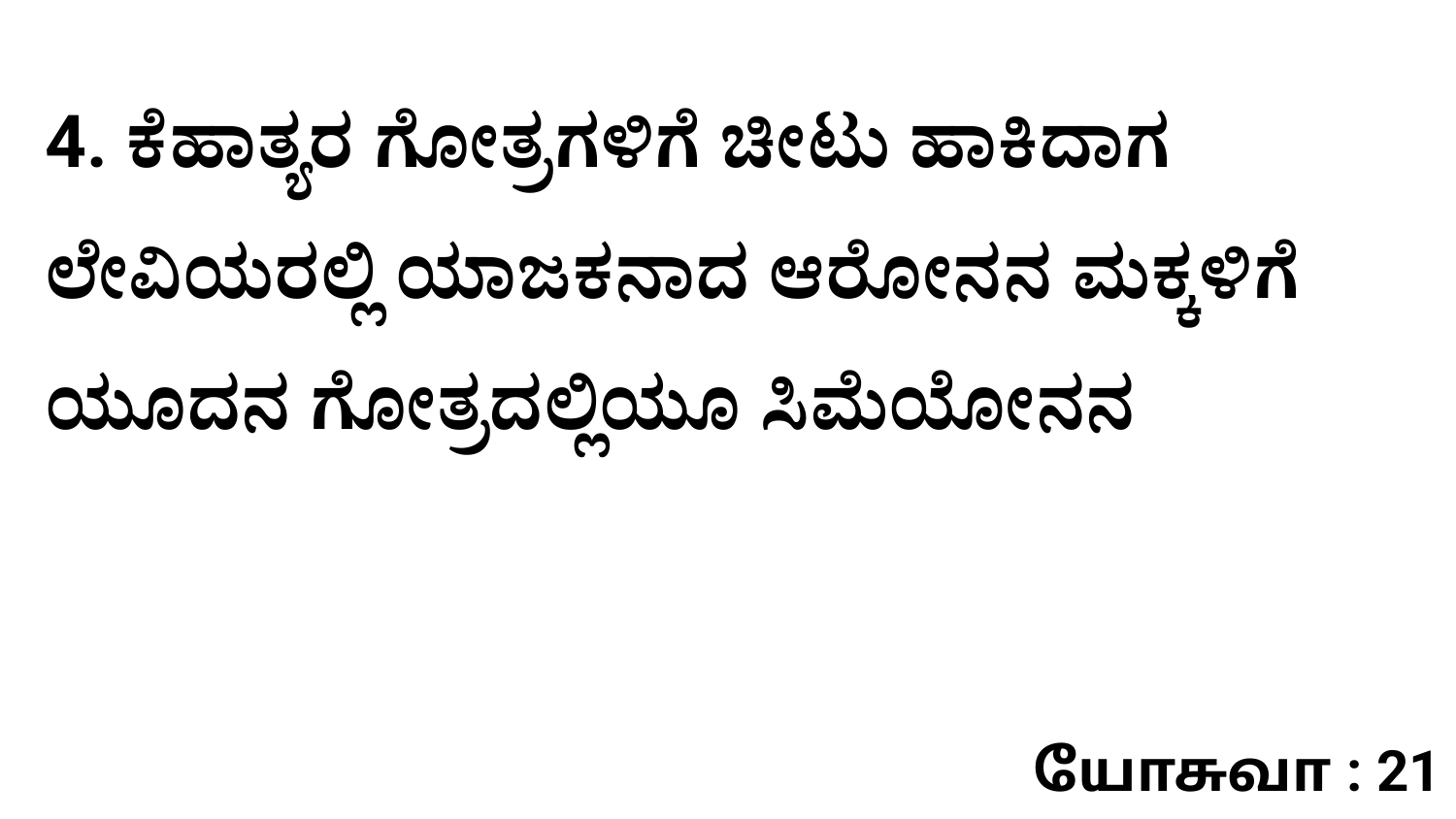

4. ಕೆಹಾತ್ಯರ ಗೋತ್ರಗಳಿಗೆ ಚೀಟು ಹಾಕಿದಾಗ ಲೇವಿಯರಲ್ಲಿ ಯಾಜಕನಾದ ಆರೋನನ ಮಕ್ಕಳಿಗೆ ಯೂದನ ಗೋತ್ರದಲ್ಲಿಯೂ ಸಿಮೆಯೋನನ
யோசுவா : 21